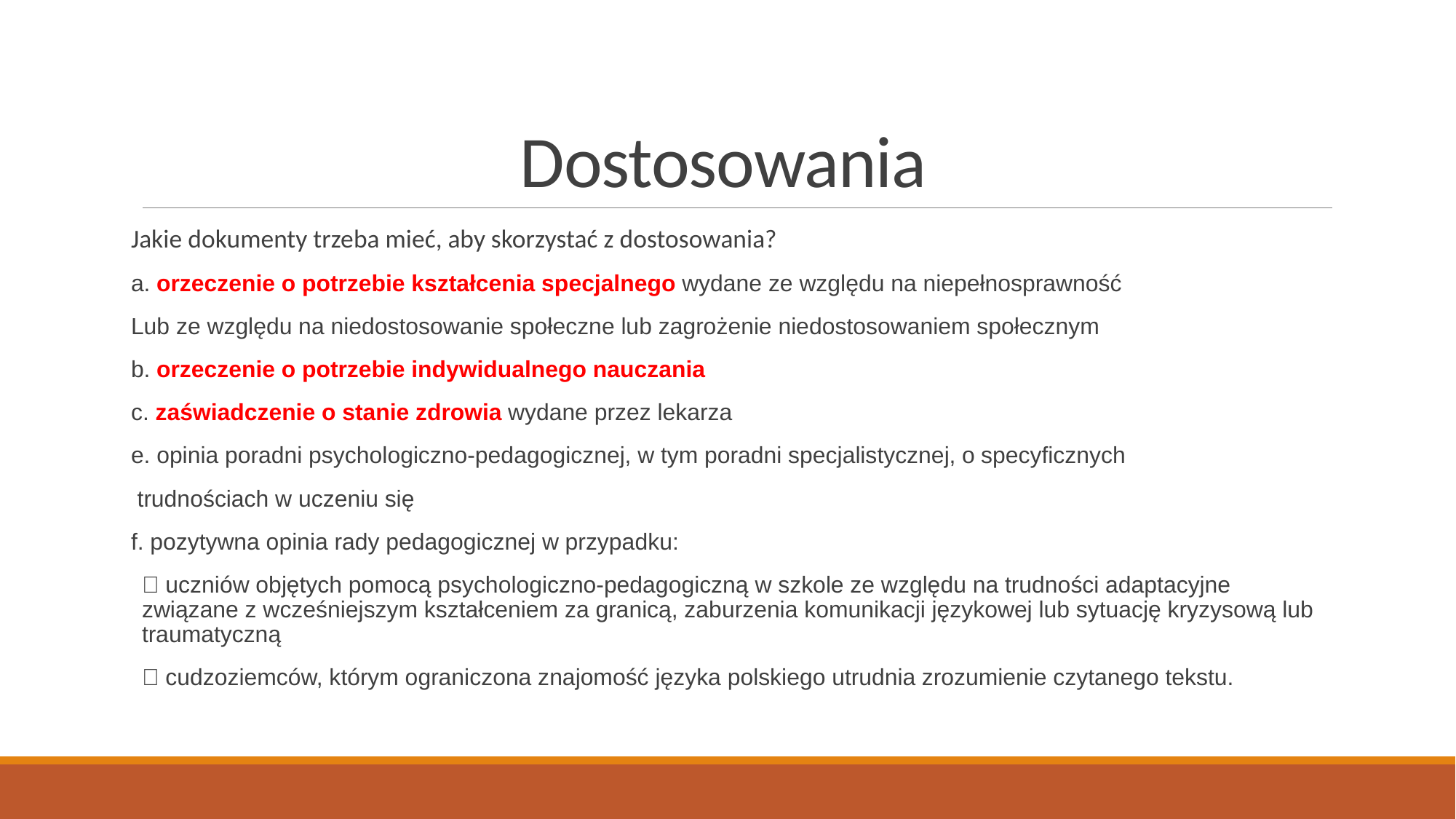

# Dostosowania
Jakie dokumenty trzeba mieć, aby skorzystać z dostosowania?
a. orzeczenie o potrzebie kształcenia specjalnego wydane ze względu na niepełnosprawność
Lub ze względu na niedostosowanie społeczne lub zagrożenie niedostosowaniem społecznym
b. orzeczenie o potrzebie indywidualnego nauczania
c. zaświadczenie o stanie zdrowia wydane przez lekarza
e. opinia poradni psychologiczno-pedagogicznej, w tym poradni specjalistycznej, o specyficznych
 trudnościach w uczeniu się
f. pozytywna opinia rady pedagogicznej w przypadku:
• uczniów objętych pomocą psychologiczno-pedagogiczną w szkole ze względu na trudności adaptacyjne związane z wcześniejszym kształceniem za granicą, zaburzenia komunikacji językowej lub sytuację kryzysową lub traumatyczną
• cudzoziemców, którym ograniczona znajomość języka polskiego utrudnia zrozumienie czytanego tekstu.